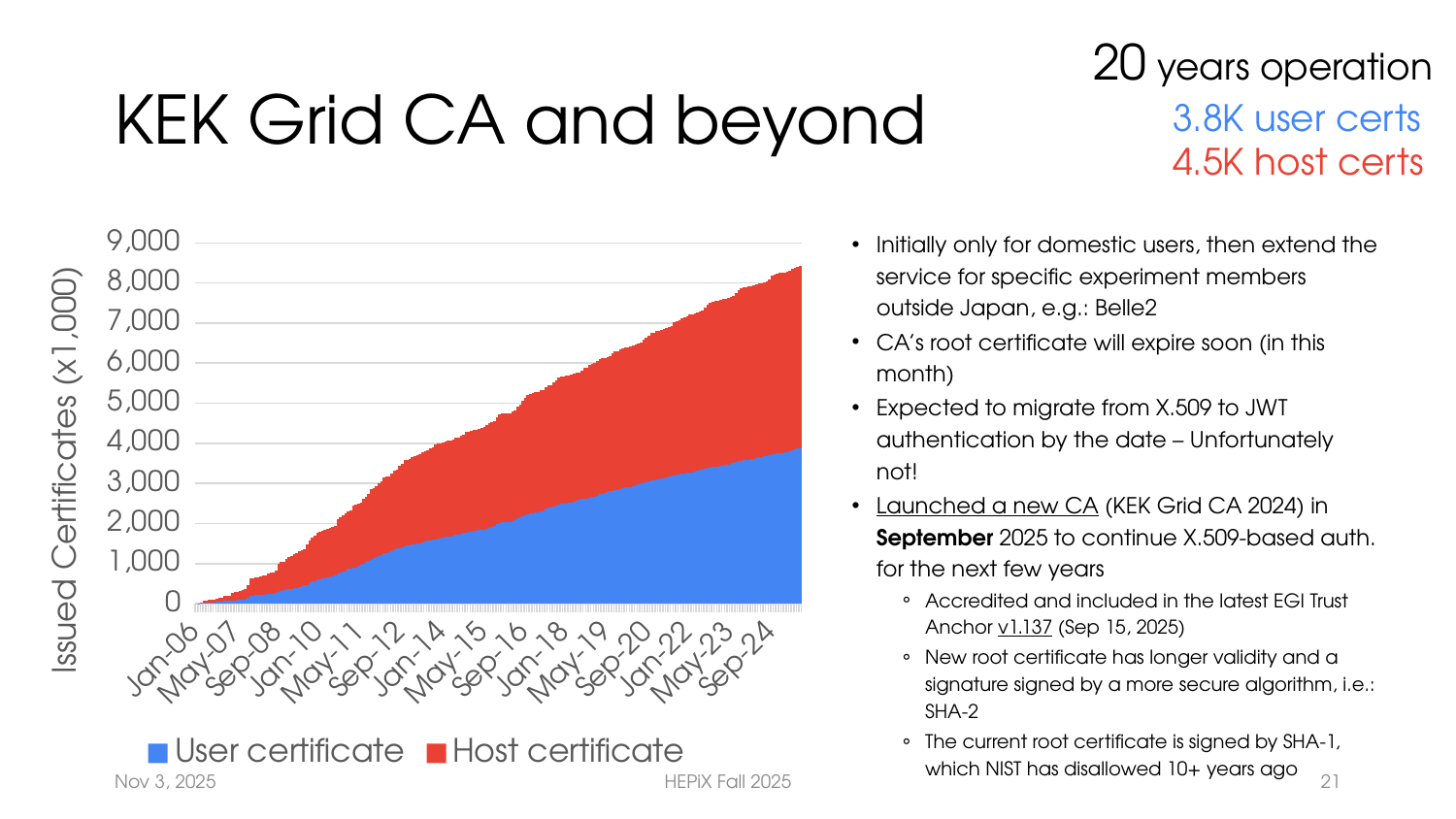

20 years operation
# KEK Grid CA and beyond
3.8K user certs
4.5K host certs

### Chart

| Category | User certificate | Host certificate |
|---|---|---|
| 38718 | 0.0 | 0.0 |
| 38749 | 1.0 | 0.0 |
| 38777 | 14.0 | 9.0 |
| 38808 | 20.0 | 50.0 |
| 38838 | 27.0 | 55.0 |
| 38869 | 28.0 | 71.0 |
| 38899 | 29.0 | 77.0 |
| 38930 | 32.0 | 78.0 |
| 38961 | 39.0 | 90.0 |
| 38991 | 43.0 | 100.0 |
| 39022 | 53.0 | 102.0 |
| 39052 | 68.0 | 118.0 |
| 39083 | 68.0 | 118.0 |
| 39114 | 70.0 | 134.0 |
| 39142 | 78.0 | 182.0 |
| 39173 | 84.0 | 205.0 |
| 39203 | 87.0 | 210.0 |
| 39234 | 91.0 | 234.0 |
| 39264 | 99.0 | 246.0 |
| 39295 | 106.0 | 260.0 |
| 39326 | 146.0 | 320.0 |
| 39356 | 197.0 | 425.0 |
| 39387 | 201.0 | 430.0 |
| 39417 | 214.0 | 434.0 |
| 39448 | 218.0 | 443.0 |
| 39479 | 222.0 | 456.0 |
| 39508 | 228.0 | 474.0 |
| 39539 | 232.0 | 479.0 |
| 39569 | 242.0 | 514.0 |
| 39600 | 248.0 | 518.0 |
| 39630 | 251.0 | 518.0 |
| 39661 | 266.0 | 557.0 |
| 39692 | 300.0 | 705.0 |
| 39722 | 326.0 | 705.0 |
| 39753 | 334.0 | 705.0 |
| 39783 | 354.0 | 769.0 |
| 39814 | 361.0 | 792.0 |
| 39845 | 365.0 | 820.0 |
| 39873 | 388.0 | 847.0 |
| 39904 | 400.0 | 860.0 |
| 39934 | 424.0 | 892.0 |
| 39965 | 434.0 | 894.0 |
| 39995 | 451.0 | 903.0 |
| 40026 | 469.0 | 1015.0 |
| 40057 | 508.0 | 1066.0 |
| 40087 | 551.0 | 1101.0 |
| 40118 | 562.0 | 1134.0 |
| 40148 | 596.0 | 1163.0 |
| 40179 | 609.0 | 1183.0 |
| 40210 | 628.0 | 1185.0 |
| 40238 | 640.0 | 1195.0 |
| 40269 | 656.0 | 1200.0 |
| 40299 | 682.0 | 1211.0 |
| 40330 | 689.0 | 1213.0 |
| 40360 | 711.0 | 1229.0 |
| 40391 | 758.0 | 1353.0 |
| 40422 | 780.0 | 1382.0 |
| 40452 | 794.0 | 1401.0 |
| 40483 | 810.0 | 1430.0 |
| 40513 | 862.0 | 1437.0 |
| 40544 | 877.0 | 1460.0 |
| 40575 | 889.0 | 1553.0 |
| 40603 | 907.0 | 1553.0 |
| 40634 | 943.0 | 1556.0 |
| 40664 | 965.0 | 1557.0 |
| 40695 | 1005.0 | 1614.0 |
| 40725 | 1033.0 | 1632.0 |
| 40756 | 1066.0 | 1673.0 |
| 40787 | 1096.0 | 1759.0 |
| 40817 | 1129.0 | 1767.0 |
| 40848 | 1161.0 | 1776.0 |
| 40878 | 1192.0 | 1810.0 |
| 40909 | 1216.0 | 1837.0 |
| 40940 | 1262.0 | 1885.0 |
| 40969 | 1266.0 | 1897.0 |
| 41000 | 1276.0 | 1901.0 |
| 41030 | 1315.0 | 1926.0 |
| 41061 | 1362.0 | 1952.0 |
| 41091 | 1374.0 | 1963.0 |
| 41122 | 1390.0 | 2058.0 |
| 41153 | 1414.0 | 2071.0 |
| 41183 | 1440.0 | 2135.0 |
| 41214 | 1447.0 | 2147.0 |
| 41244 | 1456.0 | 2158.0 |
| 41275 | 1470.0 | 2193.0 |
| 41306 | 1483.0 | 2201.0 |
| 41334 | 1490.0 | 2204.0 |
| 41365 | 1511.0 | 2225.0 |
| 41395 | 1526.0 | 2243.0 |
| 41426 | 1549.0 | 2252.0 |
| 41456 | 1563.0 | 2259.0 |
| 41487 | 1582.0 | 2298.0 |
| 41518 | 1595.0 | 2301.0 |
| 41548 | 1607.0 | 2367.0 |
| 41579 | 1617.0 | 2371.0 |
| 41609 | 1628.0 | 2372.0 |
| 41640 | 1653.0 | 2377.0 |
| 41671 | 1662.0 | 2378.0 |
| 41699 | 1674.0 | 2390.0 |
| 41730 | 1682.0 | 2395.0 |
| 41760 | 1696.0 | 2400.0 |
| 41791 | 1714.0 | 2418.0 |
| 41821 | 1726.0 | 2422.0 |
| 41852 | 1747.0 | 2448.0 |
| 41883 | 1757.0 | 2451.0 |
| 41913 | 1778.0 | 2503.0 |
| 41944 | 1788.0 | 2507.0 |
| 41974 | 1799.0 | 2511.0 |
| 42005 | 1811.0 | 2514.0 |
| 42036 | 1817.0 | 2527.0 |
| 42064 | 1829.0 | 2530.0 |
| 42095 | 1845.0 | 2545.0 |
| 42125 | 1852.0 | 2546.0 |
| 42156 | 1876.0 | 2569.0 |
| 42186 | 1899.0 | 2608.0 |
| 42217 | 1920.0 | 2608.0 |
| 42248 | 1943.0 | 2609.0 |
| 42278 | 1980.0 | 2670.0 |
| 42309 | 2012.0 | 2701.0 |
| 42339 | 2034.0 | 2706.0 |
| 42370 | 2035.0 | 2707.0 |
| 42401 | 2038.0 | 2707.0 |
| 42430 | 2044.0 | 2708.0 |
| 42461 | 2057.0 | 2734.0 |
| 42491 | 2078.0 | 2746.0 |
| 42522 | 2140.0 | 2780.0 |
| 42552 | 2159.0 | 2811.0 |
| 42583 | 2183.0 | 2883.0 |
| 42614 | 2197.0 | 2929.0 |
| 42644 | 2227.0 | 2991.0 |
| 42675 | 2249.0 | 2991.0 |
| 42705 | 2264.0 | 3003.0 |
| 42736 | 2277.0 | 3005.0 |
| 42767 | 2278.0 | 3011.0 |
| 42795 | 2298.0 | 3026.0 |
| 42826 | 2298.0 | 3026.0 |
| 42856 | 2362.0 | 3045.0 |
| 42887 | 2387.0 | 3054.0 |
| 42917 | 2405.0 | 3054.0 |
| 42948 | 2418.0 | 3106.0 |
| 42979 | 2443.0 | 3118.0 |
| 43009 | 2466.0 | 3174.0 |
| 43040 | 2485.0 | 3177.0 |
| 43070 | 2495.0 | 3177.0 |
| 43101 | 2502.0 | 3184.0 |
| 43132 | 2509.0 | 3184.0 |
| 43160 | 2518.0 | 3192.0 |
| 43191 | 2538.0 | 3192.0 |
| 43221 | 2559.0 | 3194.0 |
| 43252 | 2581.0 | 3195.0 |
| 43282 | 2604.0 | 3209.0 |
| 43313 | 2618.0 | 3260.0 |
| 43344 | 2627.0 | 3261.0 |
| 43374 | 2649.0 | 3320.0 |
| 43405 | 2664.0 | 3326.0 |
| 43435 | 2675.0 | 3331.0 |
| 43466 | 2695.0 | 3358.0 |
| 43497 | 2735.0 | 3366.0 |
| 43525 | 2742.0 | 3375.0 |
| 43556 | 2760.0 | 3375.0 |
| 43586 | 2775.0 | 3377.0 |
| 43617 | 2799.0 | 3378.0 |
| 43647 | 2819.0 | 3424.0 |
| 43678 | 2837.0 | 3451.0 |
| 43709 | 2843.0 | 3454.0 |
| 43739 | 2865.0 | 3487.0 |
| 43770 | 2885.0 | 3488.0 |
| 43800 | 2899.0 | 3488.0 |
| 43831 | 2903.0 | 3490.0 |
| 43862 | 2918.0 | 3501.0 |
| 43891 | 2940.0 | 3509.0 |
| 43922 | 2956.0 | 3513.0 |
| 43952 | 2972.0 | 3516.0 |
| 43983 | 2992.0 | 3522.0 |
| 44013 | 3026.0 | 3561.0 |
| 44044 | 3037.0 | 3594.0 |
| 44075 | 3053.0 | 3642.0 |
| 44105 | 3067.0 | 3679.0 |
| 44136 | 3083.0 | 3683.0 |
| 44166 | 3107.0 | 3697.0 |
| 44197 | 3110.0 | 3703.0 |
| 44228 | 3116.0 | 3712.0 |
| 44256 | 3137.0 | 3721.0 |
| 44287 | 3155.0 | 3727.0 |
| 44317 | 3169.0 | 3729.0 |
| 44348 | 3188.0 | 3729.0 |
| 44378 | 3198.0 | 3821.0 |
| 44409 | 3218.0 | 3821.0 |
| 44440 | 3228.0 | 3848.0 |
| 44470 | 3237.0 | 3891.0 |
| 44501 | 3248.0 | 3900.0 |
| 44531 | 3260.0 | 3905.0 |
| 44562 | 3274.0 | 3945.0 |
| 44593 | 3281.0 | 3945.0 |
| 44621 | 3294.0 | 3956.0 |
| 44652 | 3309.0 | 3956.0 |
| 44682 | 3336.0 | 3961.0 |
| 44713 | 3347.0 | 3962.0 |
| 44743 | 3360.0 | 4021.0 |
| 44774 | 3385.0 | 4074.0 |
| 44805 | 3397.0 | 4111.0 |
| 44835 | 3404.0 | 4123.0 |
| 44866 | 3414.0 | 4131.0 |
| 44896 | 3423.0 | 4134.0 |
| 44927 | 3437.0 | 4139.0 |
| 44958 | 3451.0 | 4142.0 |
| 44986 | 3463.0 | 4143.0 |
| 45017 | 3476.0 | 4147.0 |
| 45047 | 3495.0 | 4153.0 |
| 45078 | 3518.0 | 4157.0 |
| 45108 | 3531.0 | 4225.0 |
| 45139 | 3551.0 | 4262.0 |
| 45170 | 3566.0 | 4300.0 |
| 45200 | 3582.0 | 4301.0 |
| 45231 | 3589.0 | 4305.0 |
| 45261 | 3595.0 | 4312.0 |
| 45292 | 3607.0 | 4318.0 |
| 45323 | 3616.0 | 4322.0 |
| 45352 | 3639.0 | 4322.0 |
| 45383 | 3657.0 | 4325.0 |
| 45413 | 3668.0 | 4329.0 |
| 45444 | 3677.0 | 4336.0 |
| 45474 | 3693.0 | 4340.0 |
| 45505 | 3710.0 | 4387.0 |
| 45536 | 3720.0 | 4467.0 |
| 45566 | 3734.0 | 4481.0 |
| 45597 | 3746.0 | 4490.0 |
| 45627 | 3752.0 | 4494.0 |
| 45658 | 3760.0 | 4497.0 |
| 45689 | 3767.0 | 4498.0 |
| 45717 | 3782.0 | 4501.0 |
| 45748 | 3804.0 | 4501.0 |
| 45778 | 3832.0 | 4516.0 |
| 45809 | 3856.0 | 4517.0 |
| 45839 | 3875.0 | 4518.0 |
| 45870 | 3885.0 | 4539.0 |
Initially only for domestic users, then extend the service for specific experiment members outside Japan, e.g.: Belle2
CA’s root certificate will expire soon (in this month)
Expected to migrate from X.509 to JWT authentication by the date – Unfortunately not!
Launched a new CA (KEK Grid CA 2024) in September 2025 to continue X.509-based auth. for the next few years
Accredited and included in the latest EGI Trust Anchor v1.137 (Sep 15, 2025)
New root certificate has longer validity and a signature signed by a more secure algorithm, i.e.: SHA-2
The current root certificate is signed by SHA-1, which NIST has disallowed 10+ years ago
Nov 3, 2025
HEPiX Fall 2025
21